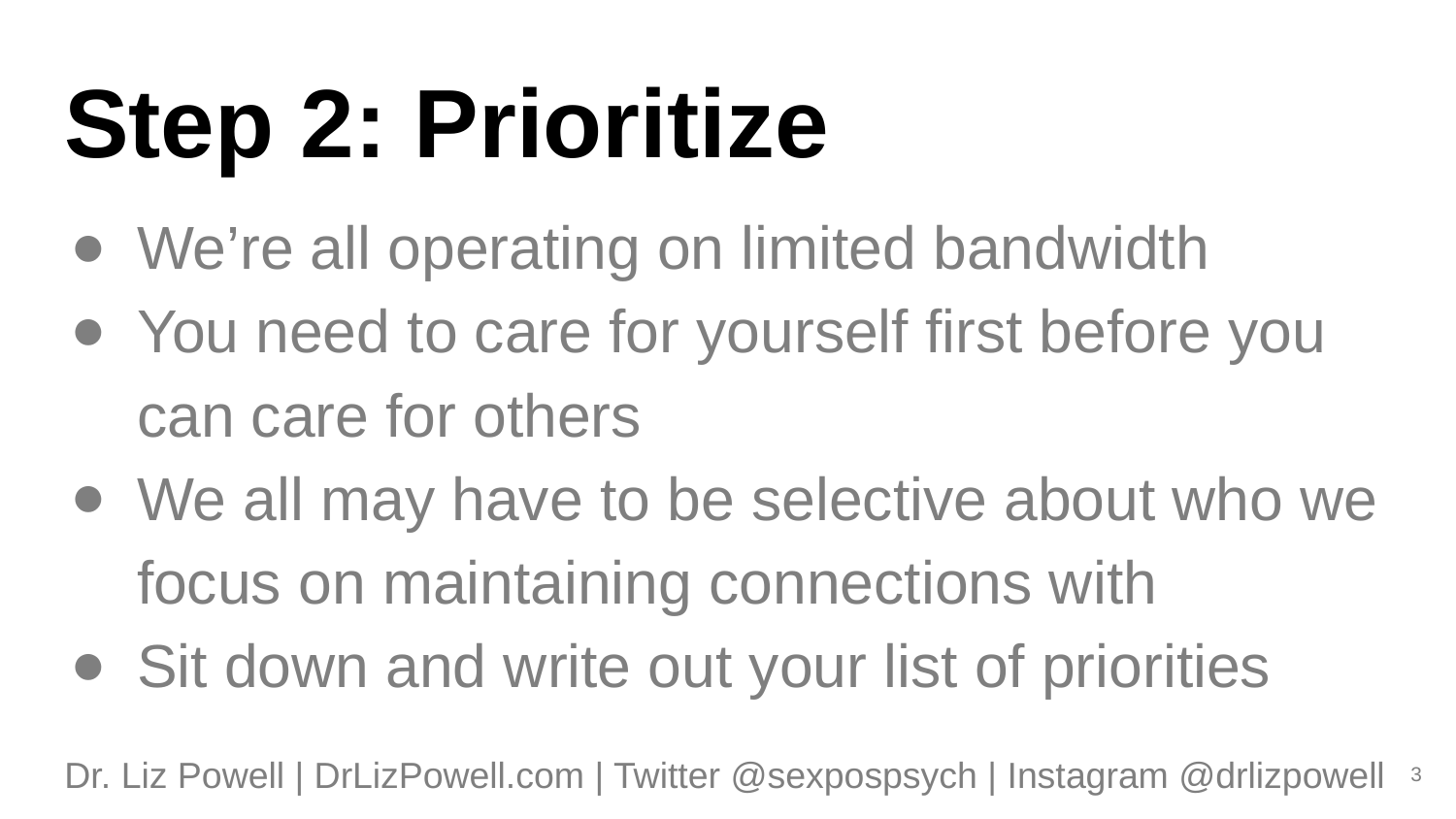

# Step 2: Prioritize
We’re all operating on limited bandwidth
You need to care for yourself first before you can care for others
We all may have to be selective about who we focus on maintaining connections with
Sit down and write out your list of priorities
3
Dr. Liz Powell | DrLizPowell.com | Twitter @sexpospsych | Instagram @drlizpowell